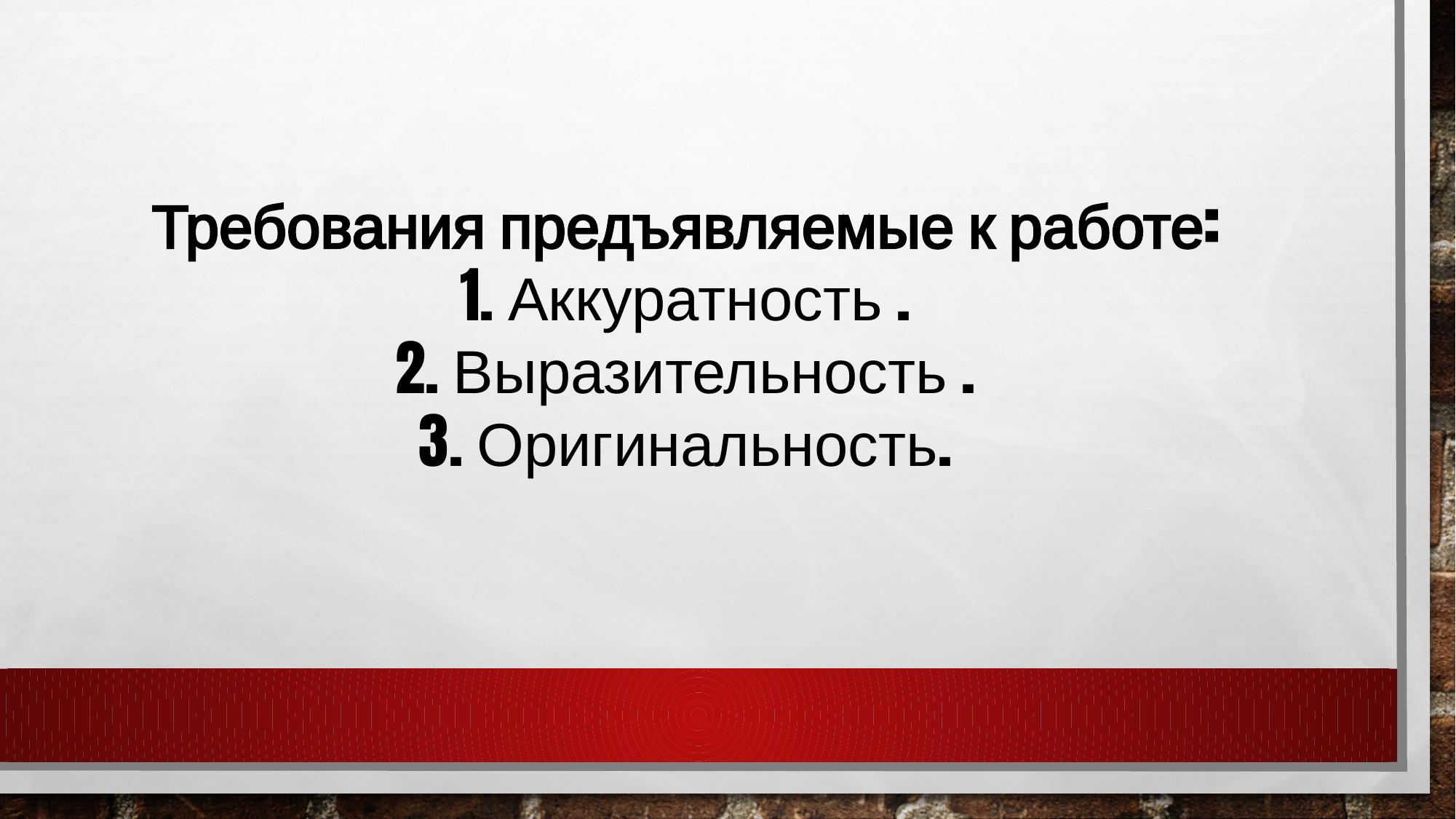

Требования предъявляемые к работе:
1. Аккуратность .
2. Выразительность .
3. Оригинальность.